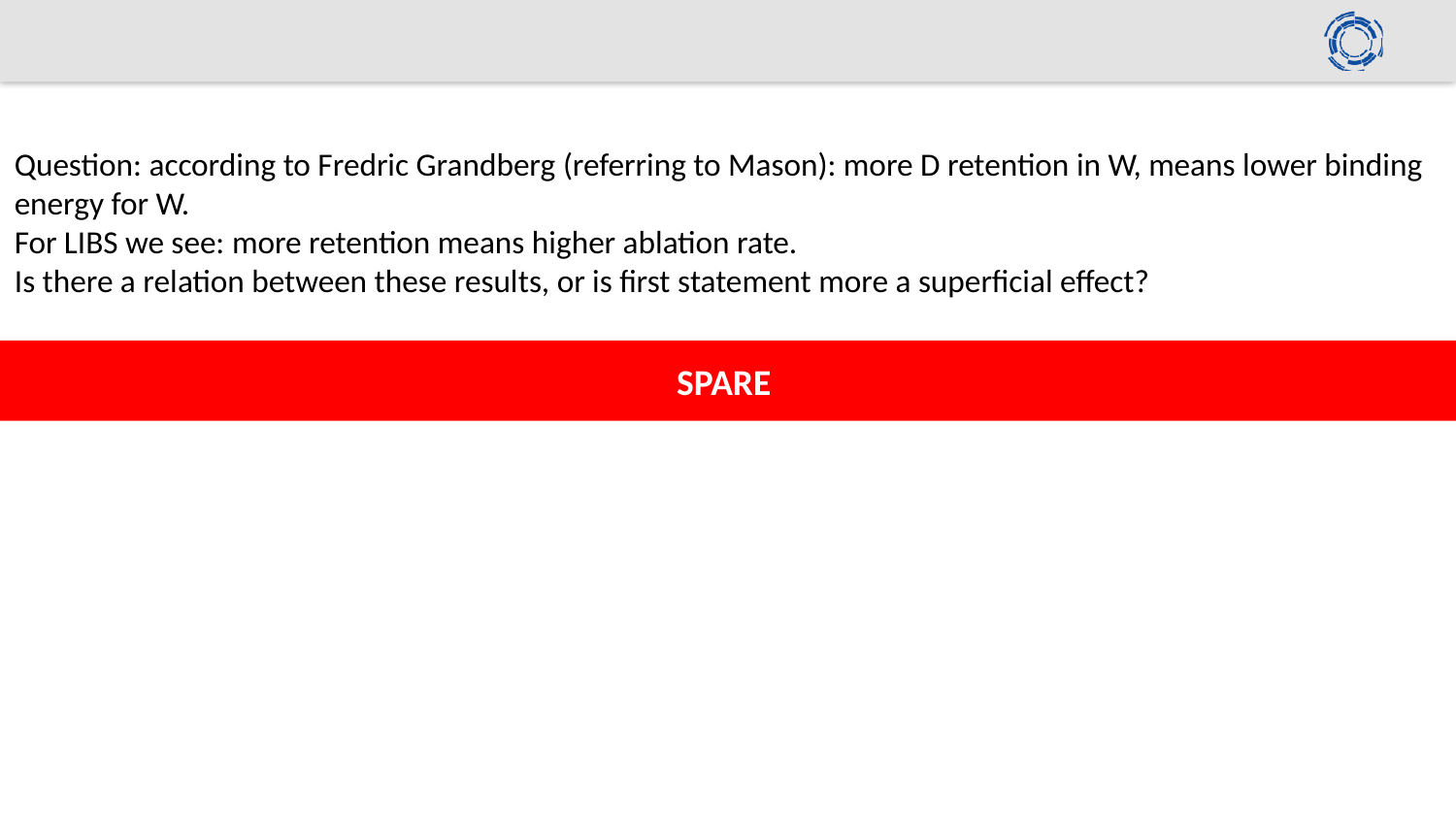

Question: according to Fredric Grandberg (referring to Mason): more D retention in W, means lower binding energy for W.
For LIBS we see: more retention means higher ablation rate.
Is there a relation between these results, or is first statement more a superficial effect?

SPARE